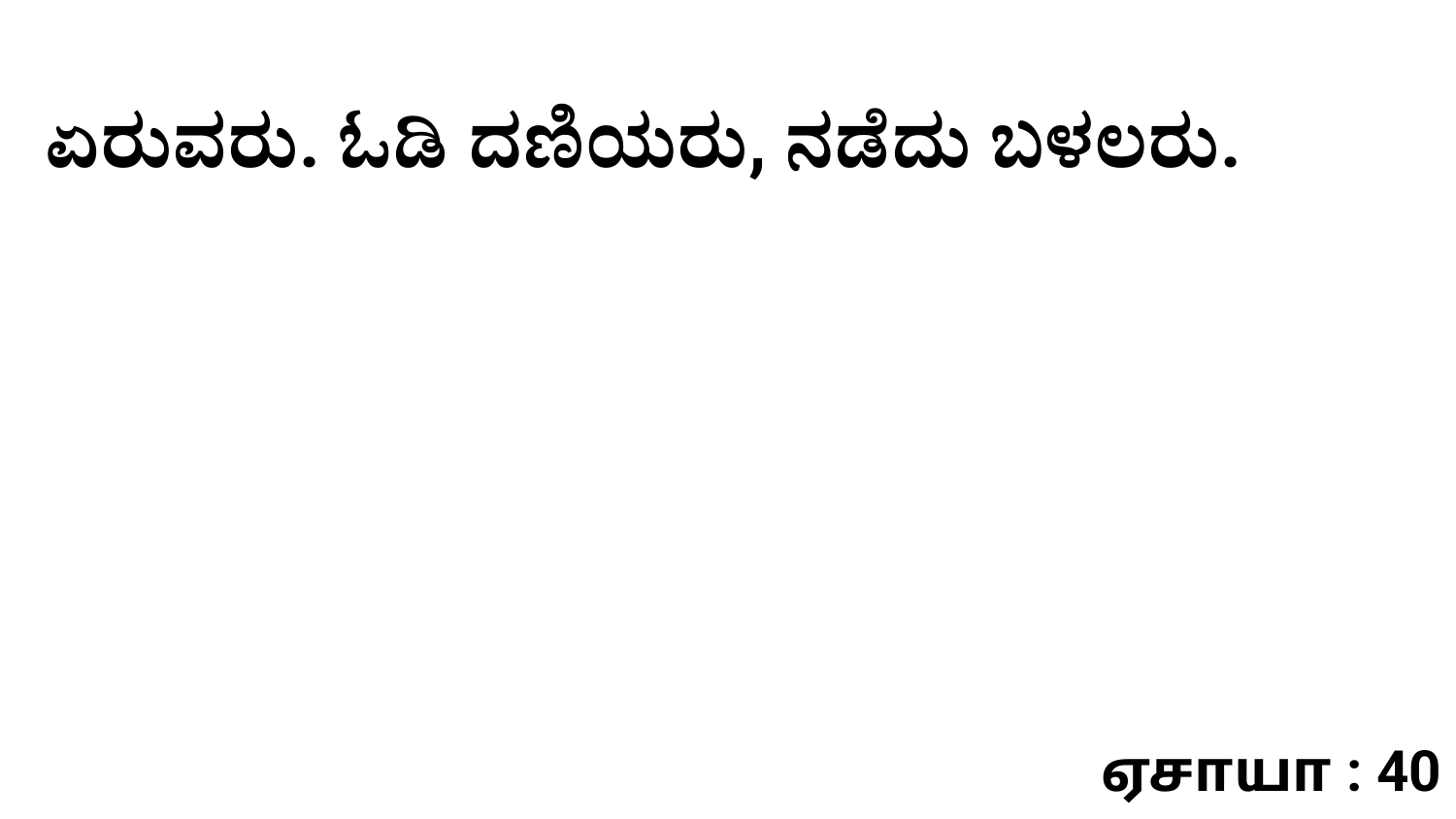

ಏರುವರು. ಓಡಿ ದಣಿಯರು, ನಡೆದು ಬಳಲರು.
ஏசாயா : 40